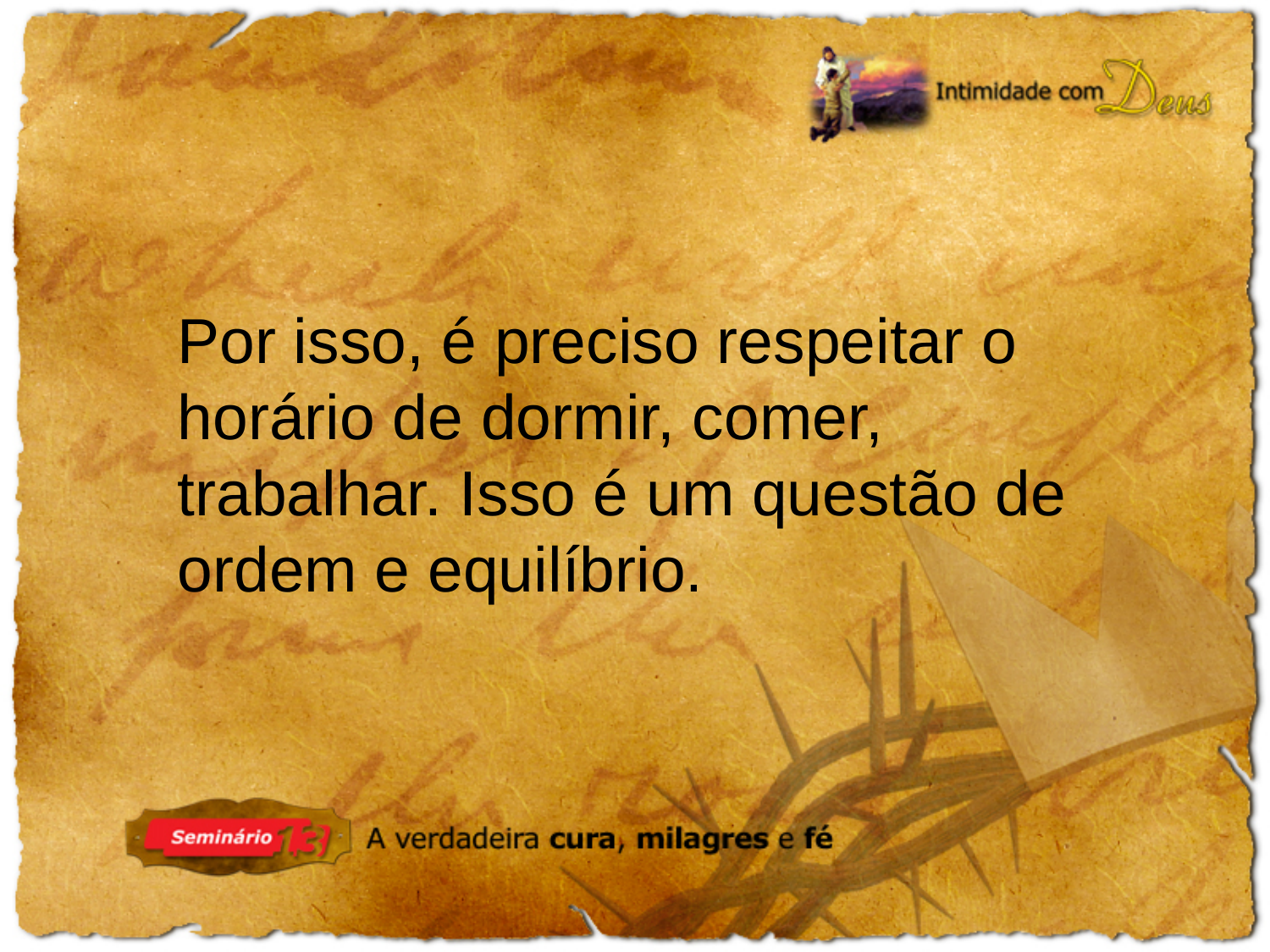

Por isso, é preciso respeitar o horário de dormir, comer, trabalhar. Isso é um questão de ordem e equilíbrio.